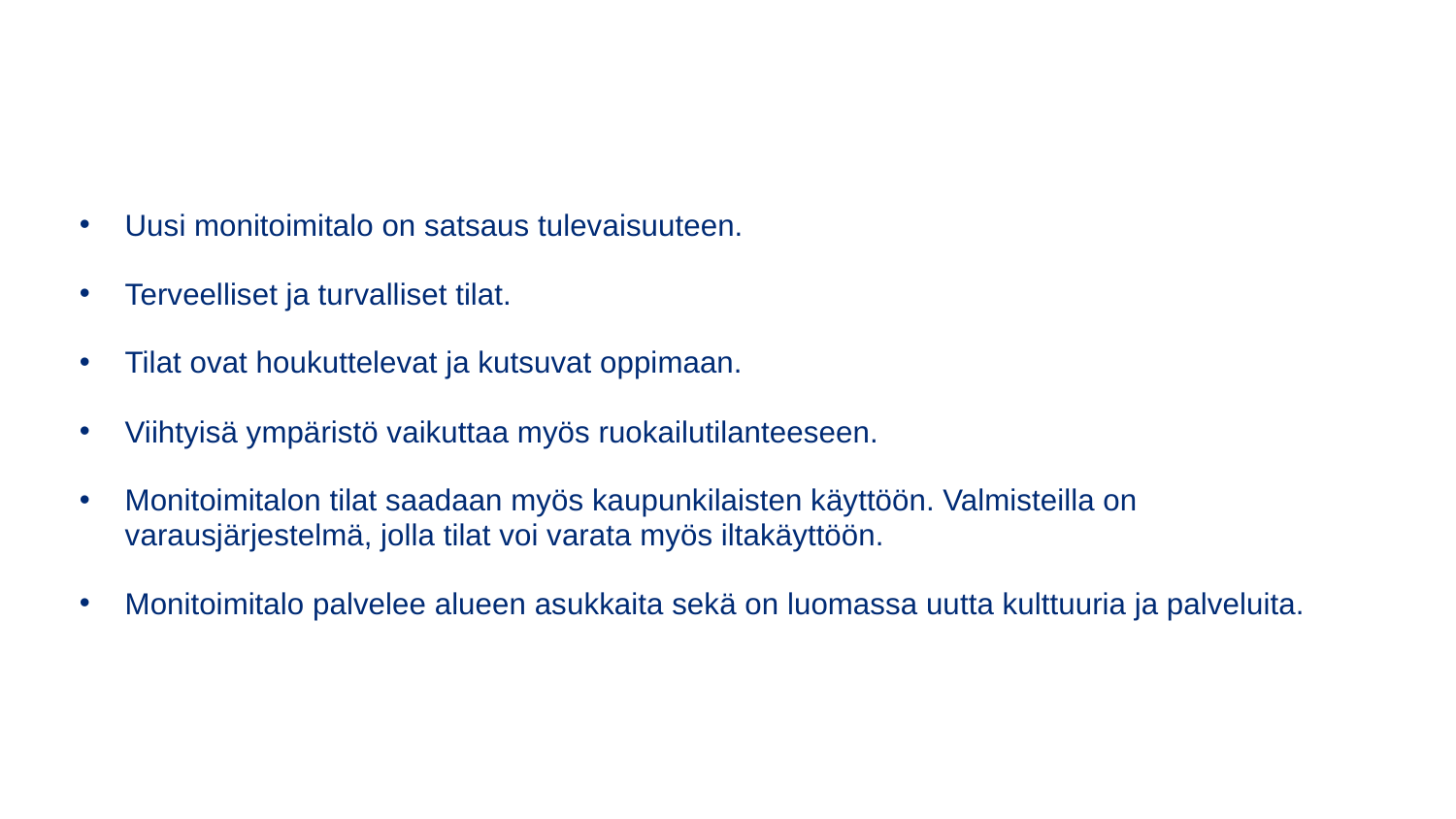

#
Uusi monitoimitalo on satsaus tulevaisuuteen.

Terveelliset ja turvalliset tilat.

Tilat ovat houkuttelevat ja kutsuvat oppimaan.

Viihtyisä ympäristö vaikuttaa myös ruokailutilanteeseen.

Monitoimitalon tilat saadaan myös kaupunkilaisten käyttöön. Valmisteilla on varausjärjestelmä, jolla tilat voi varata myös iltakäyttöön.

Monitoimitalo palvelee alueen asukkaita sekä on luomassa uutta kulttuuria ja palveluita.